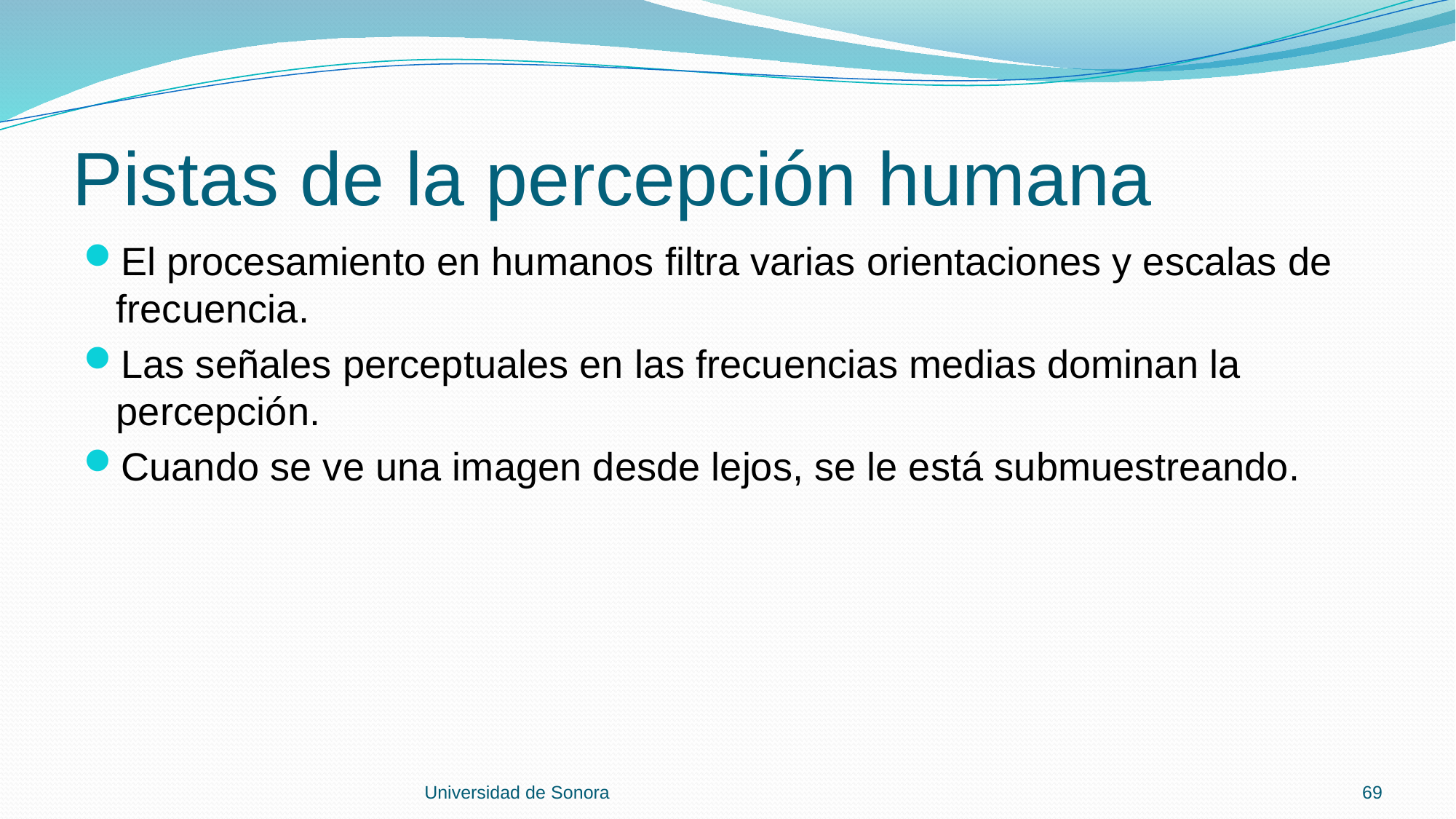

# Pistas de la percepción humana
El procesamiento en humanos filtra varias orientaciones y escalas de frecuencia.
Las señales perceptuales en las frecuencias medias dominan la percepción.
Cuando se ve una imagen desde lejos, se le está submuestreando.

Universidad de Sonora
69